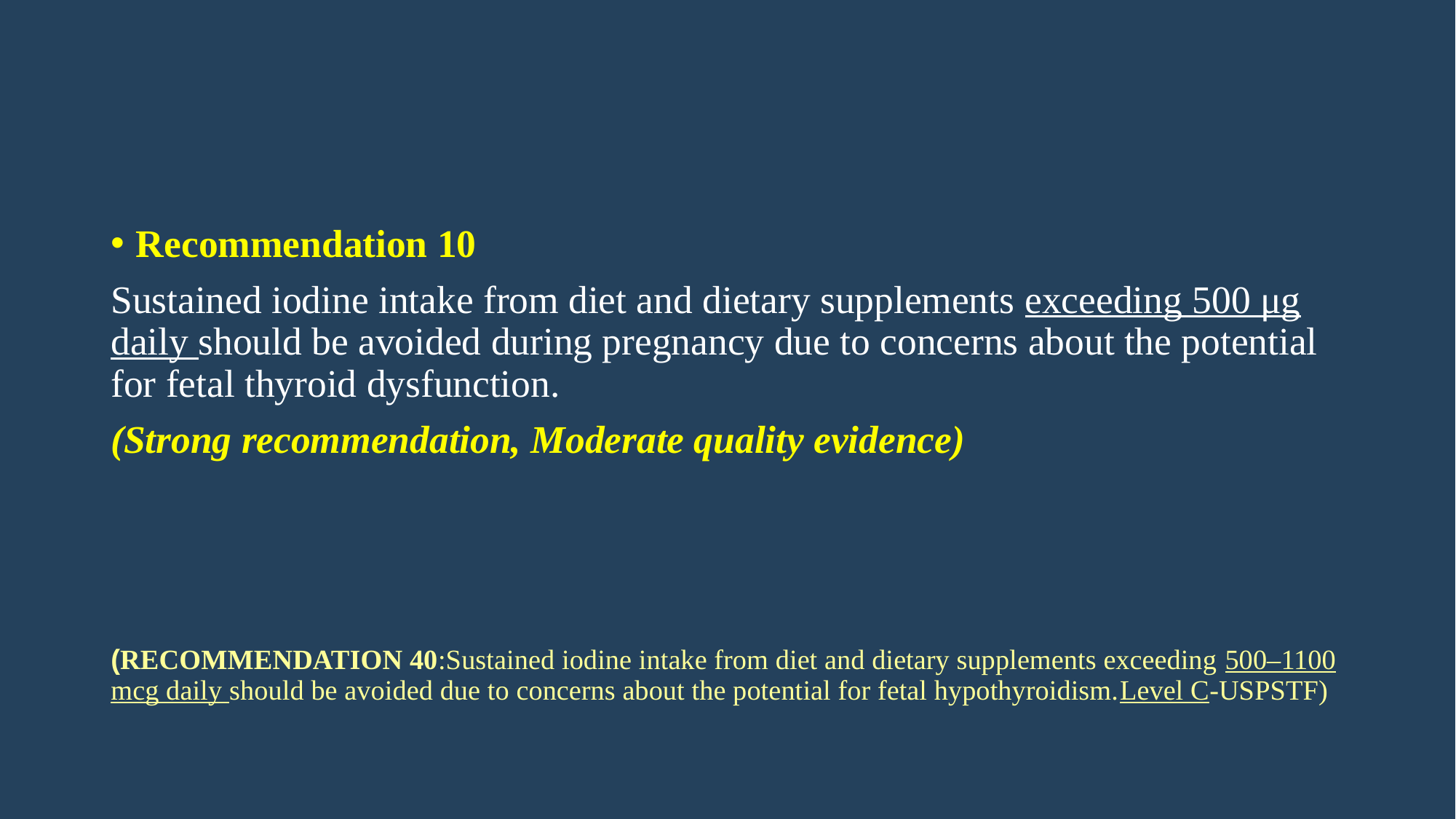

#
Recommendation 10
Sustained iodine intake from diet and dietary supplements exceeding 500 μg daily should be avoided during pregnancy due to concerns about the potential for fetal thyroid dysfunction.
(Strong recommendation, Moderate quality evidence)

(RECOMMENDATION 40:Sustained iodine intake from diet and dietary supplements exceeding 500–1100 mcg daily should be avoided due to concerns about the potential for fetal hypothyroidism.Level C-USPSTF)